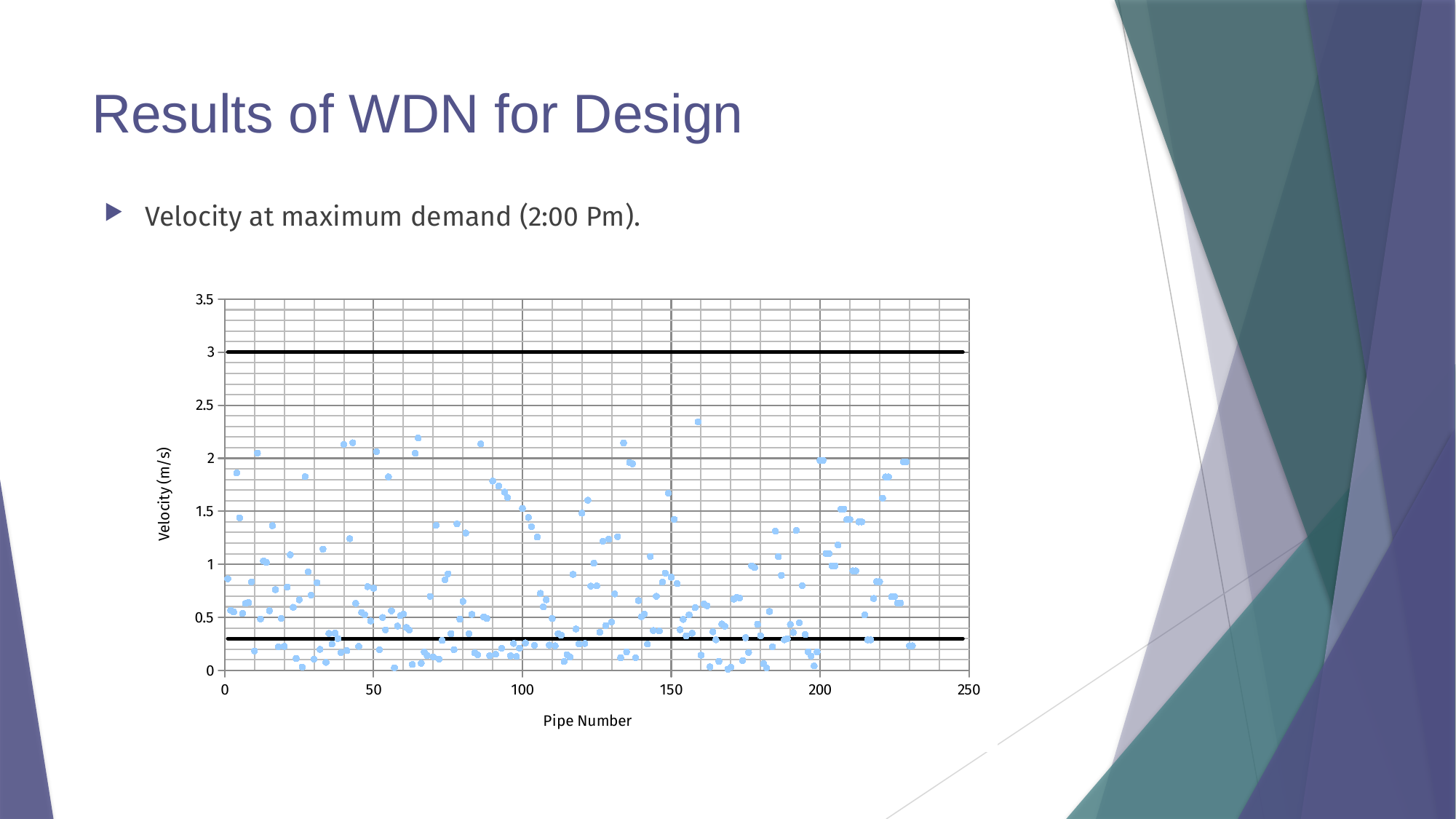

# Results of WDN for Design
Velocity at maximum demand (2:00 Pm).

### Chart

| Category |  |  |  |
|---|---|---|---|